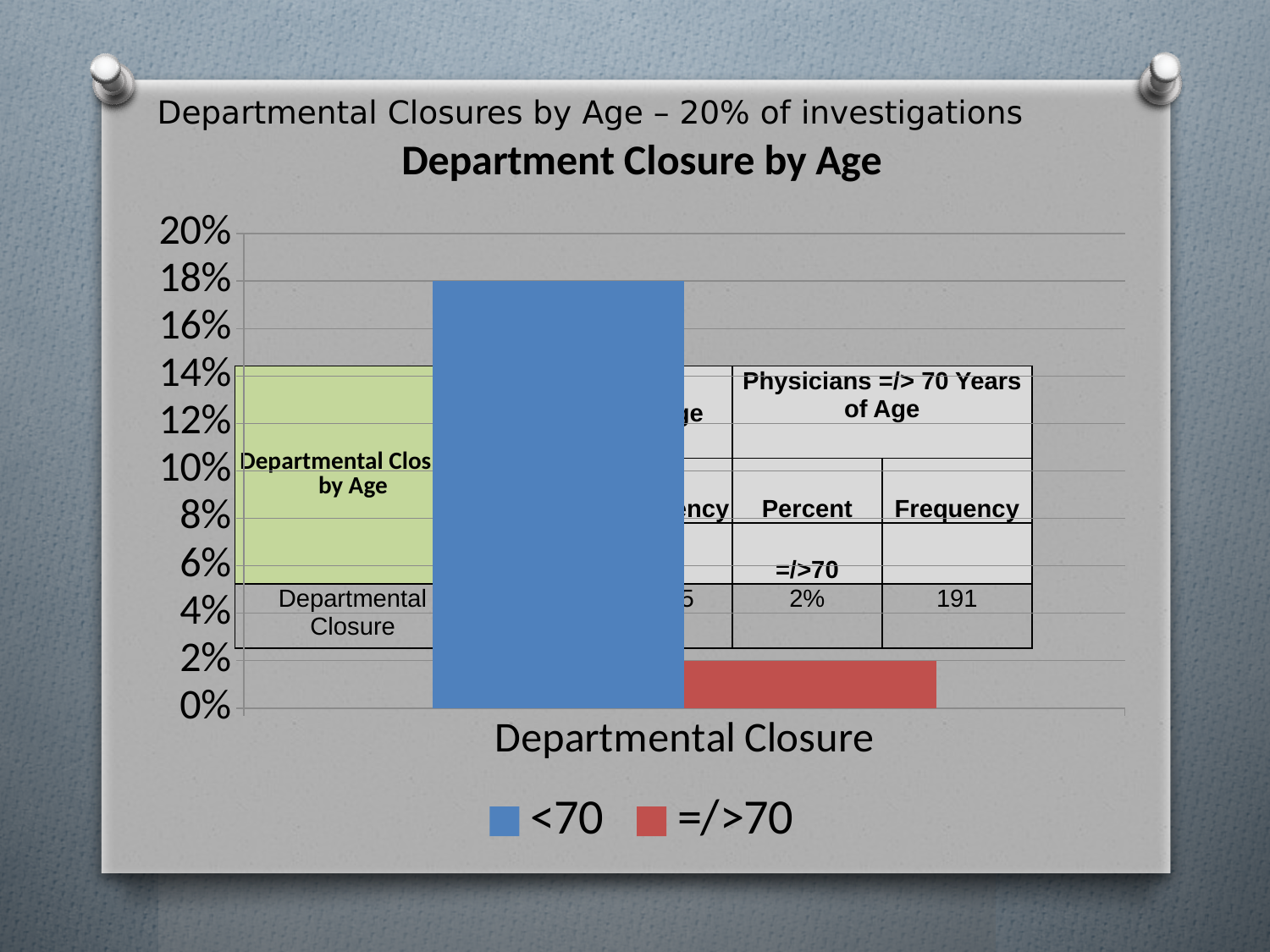

Departmental Closures by Age – 20% of investigations

### Chart: Department Closure by Age

| Category | <70 | =/>70 |
|---|---|---|
| Departmental Closure | 0.18 | 0.02 |
| Departmental Closure by Age | Physicians |  | Physicians =/> 70 Years of Age |  |
| --- | --- | --- | --- | --- |
|  | < 70 Years of Age |  |  |  |
|  | Percent | Frequency | Percent | Frequency |
|  | <70 |  | =/>70 |  |
| Departmental Closure | 18% | 1395 | 2% | 191 |